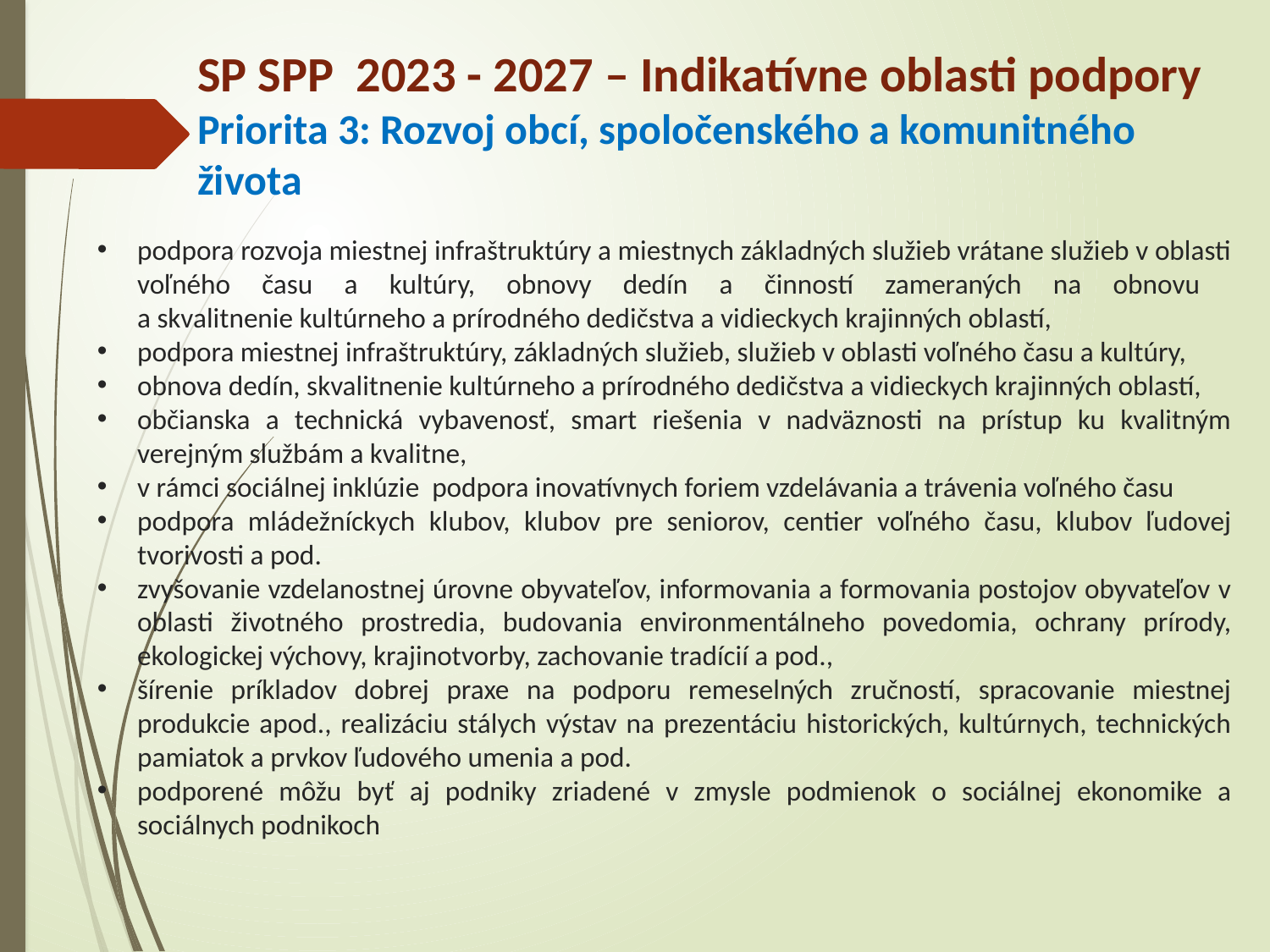

SP SPP  2023 - 2027 – Indikatívne oblasti podpory
Priorita 3: Rozvoj obcí, spoločenského a komunitného života
podpora rozvoja miestnej infraštruktúry a miestnych základných služieb vrátane služieb v oblasti voľného času a kultúry, obnovy dedín a činností zameraných na obnovu
a skvalitnenie kultúrneho a prírodného dedičstva a vidieckych krajinných oblastí,
podpora miestnej infraštruktúry, základných služieb, služieb v oblasti voľného času a kultúry,
obnova dedín, skvalitnenie kultúrneho a prírodného dedičstva a vidieckych krajinných oblastí,
občianska a technická vybavenosť, smart riešenia v nadväznosti na prístup ku kvalitným verejným službám a kvalitne,
v rámci sociálnej inklúzie  podpora inovatívnych foriem vzdelávania a trávenia voľného času
podpora mládežníckych klubov, klubov pre seniorov, centier voľného času, klubov ľudovej tvorivosti a pod.
zvyšovanie vzdelanostnej úrovne obyvateľov, informovania a formovania postojov obyvateľov v oblasti životného prostredia, budovania environmentálneho povedomia, ochrany prírody, ekologickej výchovy, krajinotvorby, zachovanie tradícií a pod.,
šírenie príkladov dobrej praxe na podporu remeselných zručností, spracovanie miestnej produkcie apod., realizáciu stálych výstav na prezentáciu historických, kultúrnych, technických pamiatok a prvkov ľudového umenia a pod.
podporené môžu byť aj podniky zriadené v zmysle podmienok o sociálnej ekonomike a sociálnych podnikoch